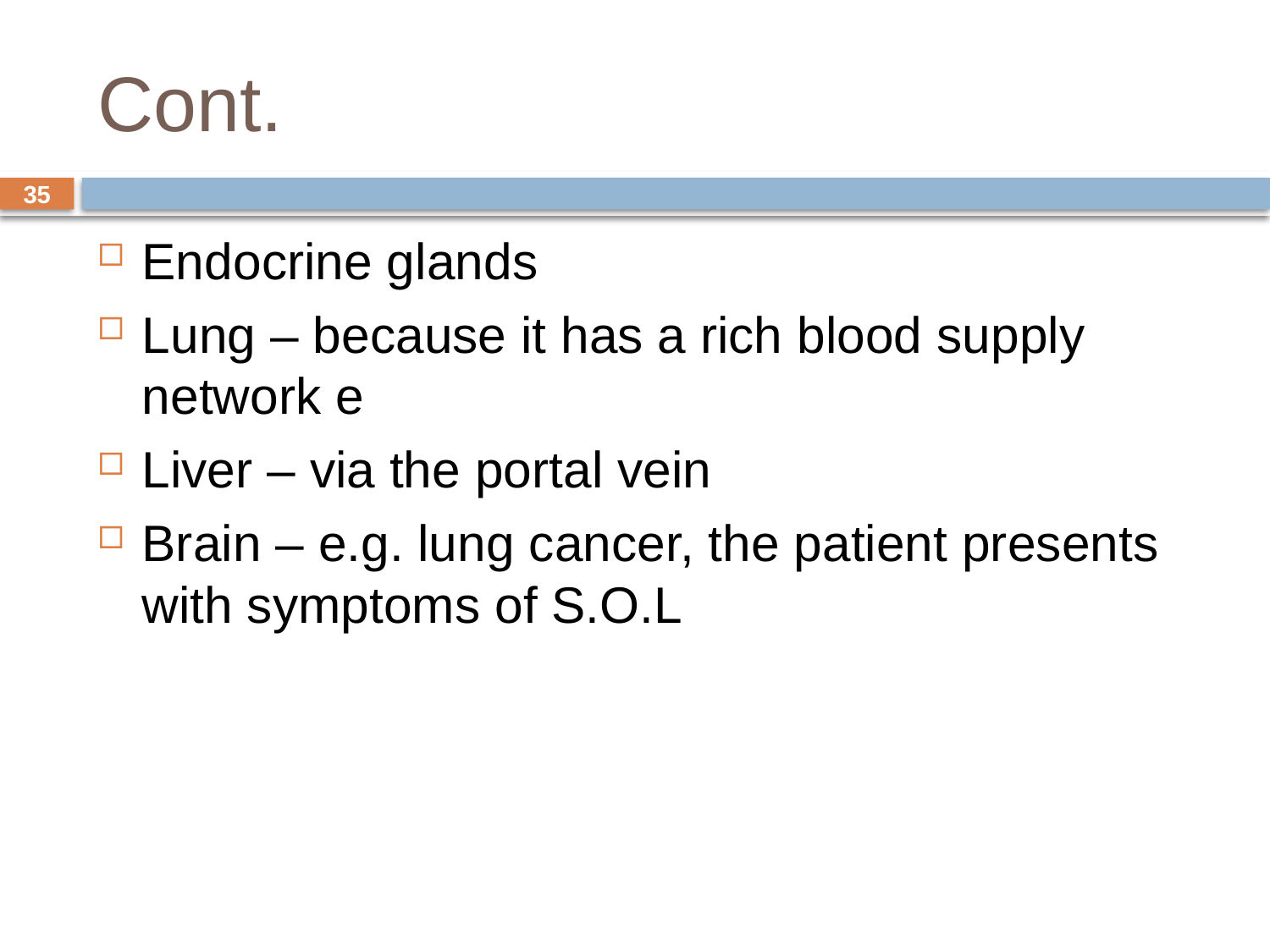

# Cont.
35
Endocrine glands
Lung – because it has a rich blood supply network e
Liver – via the portal vein
Brain – e.g. lung cancer, the patient presents with symptoms of S.O.L